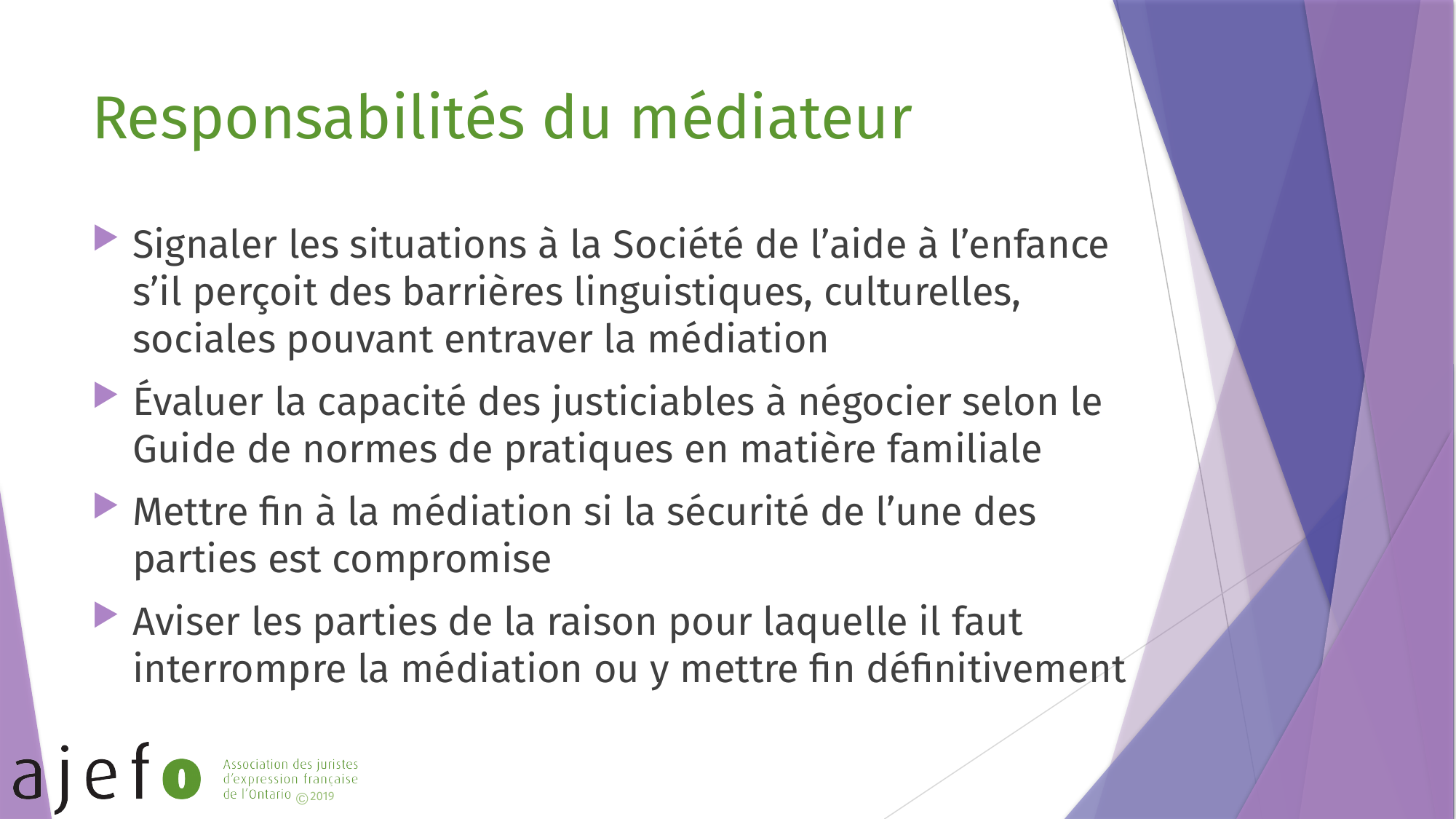

# Responsabilités du médiateur

Signaler les situations à la Société de l’aide à l’enfance s’il perçoit des barrières linguistiques, culturelles, sociales pouvant entraver la médiation
Évaluer la capacité des justiciables à négocier selon le Guide de normes de pratiques en matière familiale
Mettre fin à la médiation si la sécurité de l’une des parties est compromise
Aviser les parties de la raison pour laquelle il faut interrompre la médiation ou y mettre fin définitivement